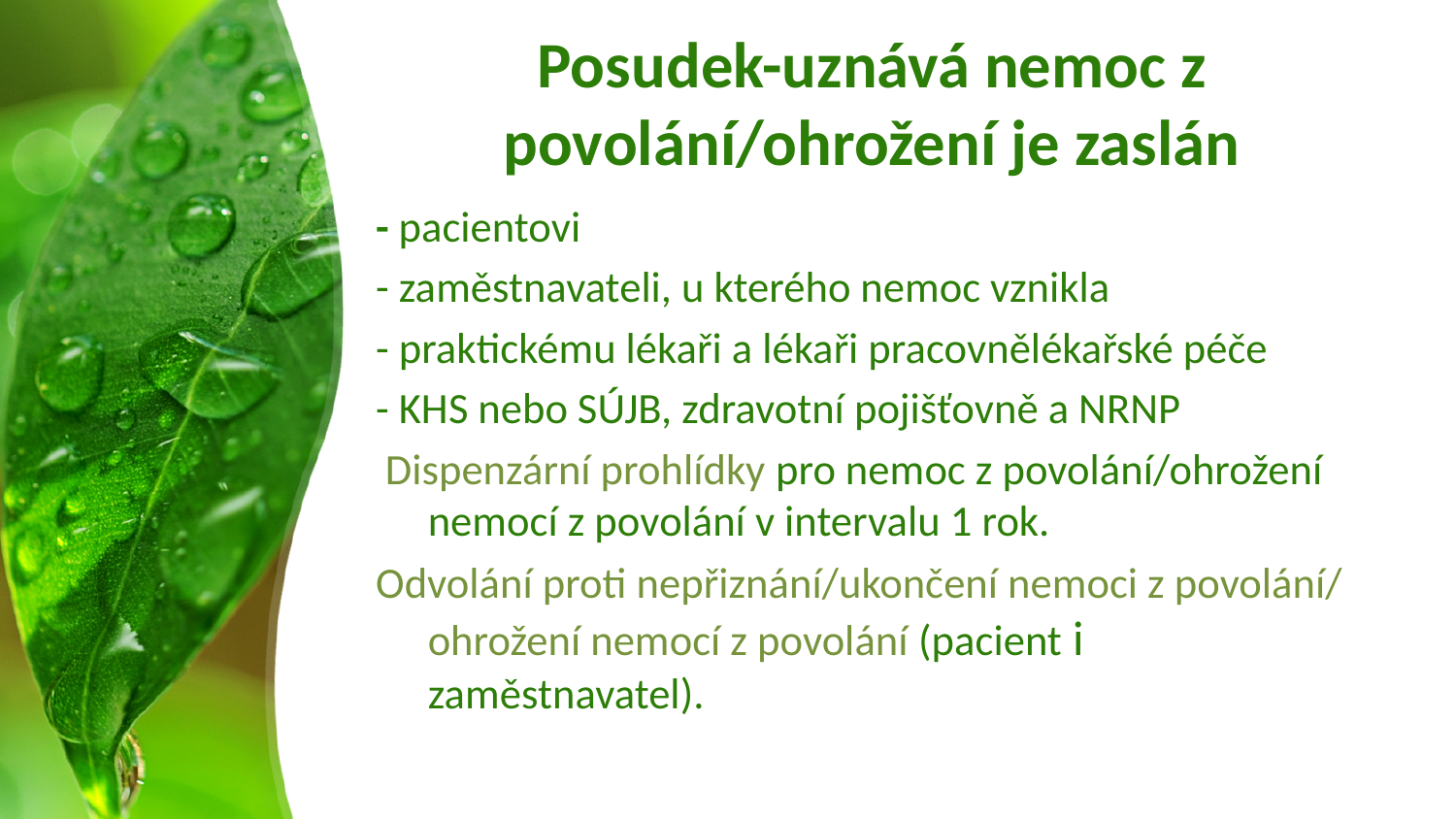

# Posudek-uznává nemoc z povolání/ohrožení je zaslán
- pacientovi
- zaměstnavateli, u kterého nemoc vznikla
- praktickému lékaři a lékaři pracovnělékařské péče
- KHS nebo SÚJB, zdravotní pojišťovně a NRNP
 Dispenzární prohlídky pro nemoc z povolání/ohrožení nemocí z povolání v intervalu 1 rok.
Odvolání proti nepřiznání/ukončení nemoci z povolání/   ohrožení nemocí z povolání (pacient i zaměstnavatel).